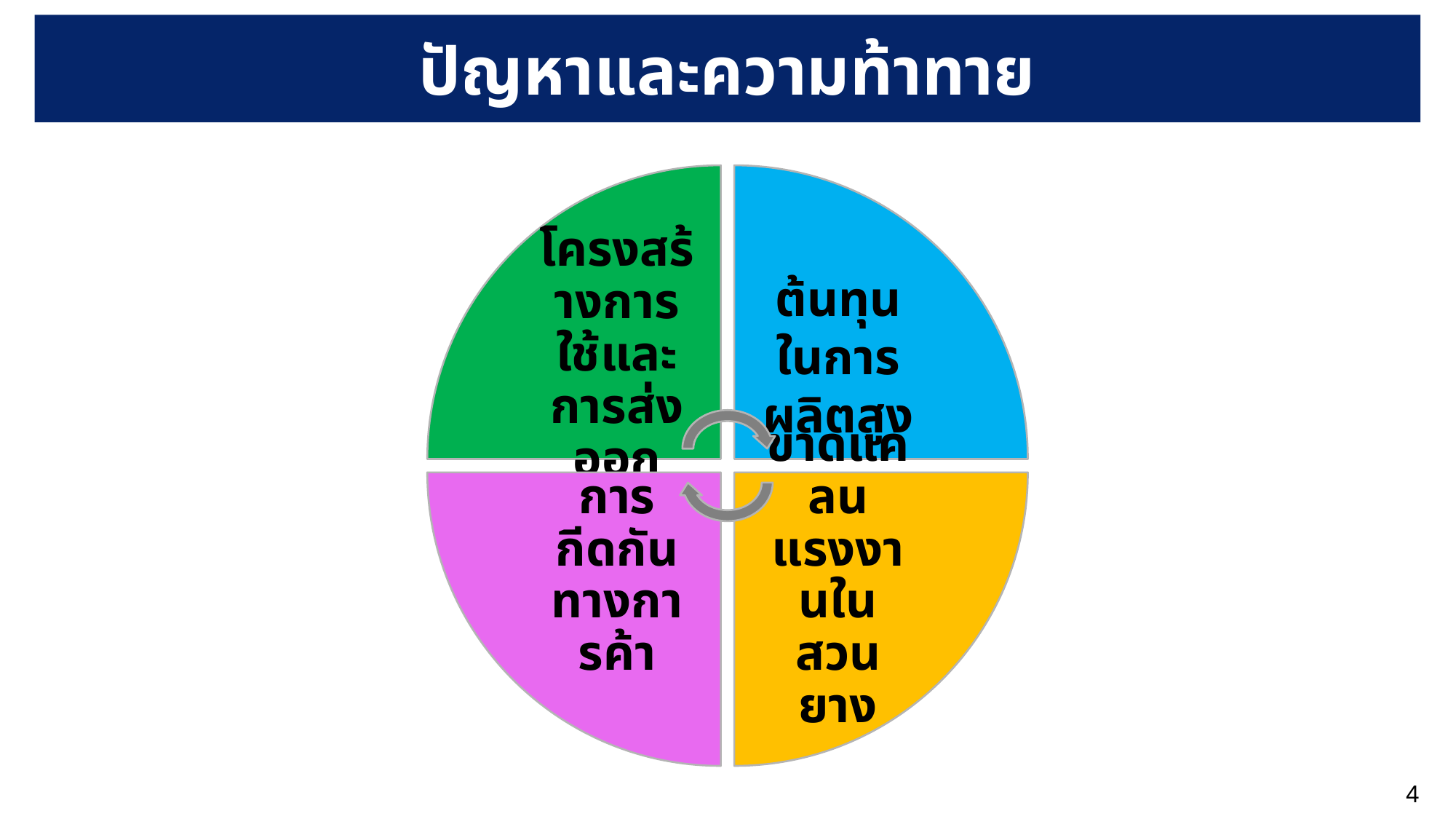

4
# ปัญหาและความท้าทาย
โครงสร้างการใช้และการส่งออก
ต้นทุนในการผลิตสูง

การกีดกันทางการค้า
ขาดแคลนแรงงานในสวนยาง